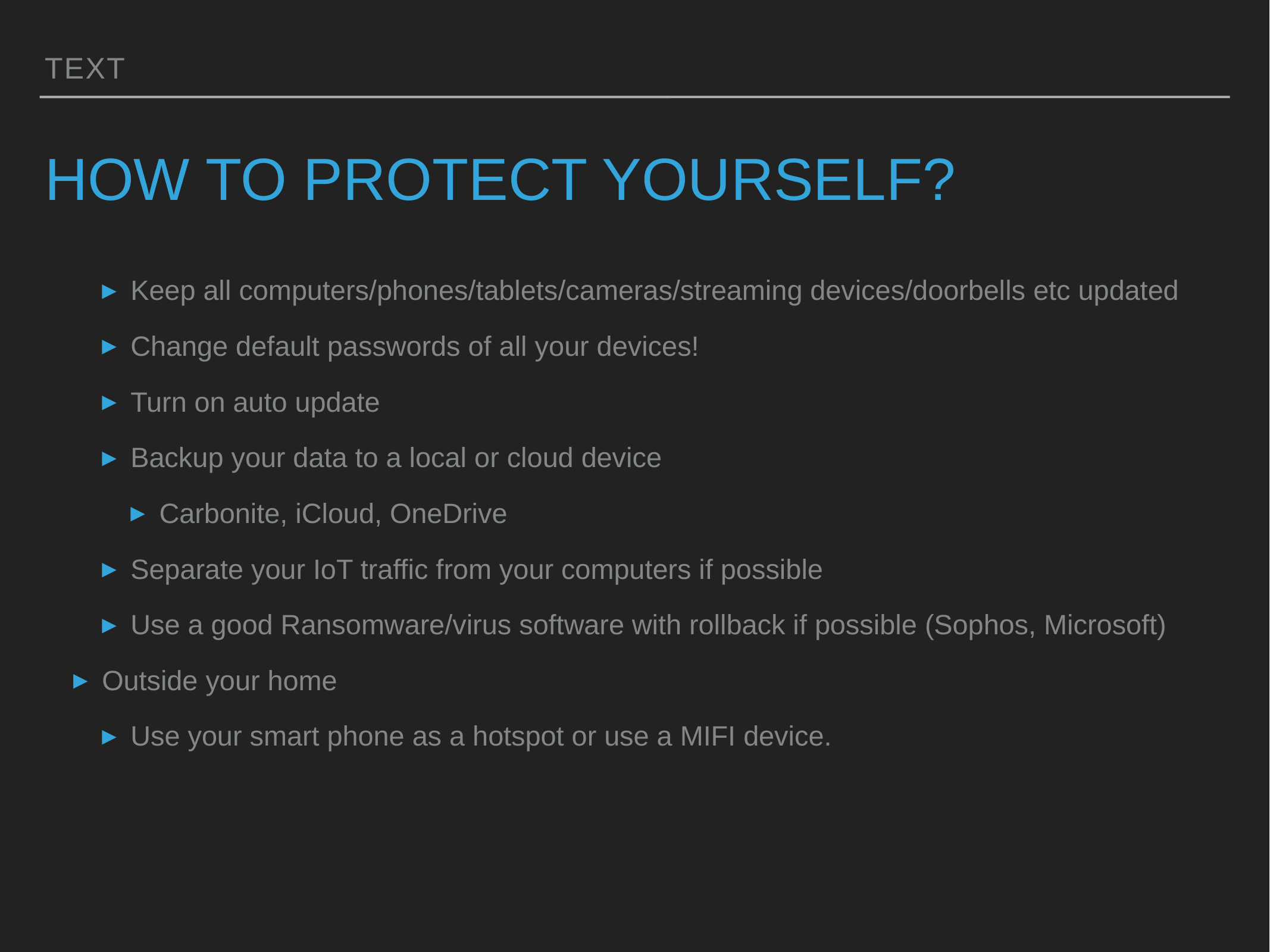

Text
# How to protect Yourself?
Keep all computers/phones/tablets/cameras/streaming devices/doorbells etc updated
Change default passwords of all your devices!
Turn on auto update
Backup your data to a local or cloud device
Carbonite, iCloud, OneDrive
Separate your IoT traffic from your computers if possible
Use a good Ransomware/virus software with rollback if possible (Sophos, Microsoft)
Outside your home
Use your smart phone as a hotspot or use a MIFI device.